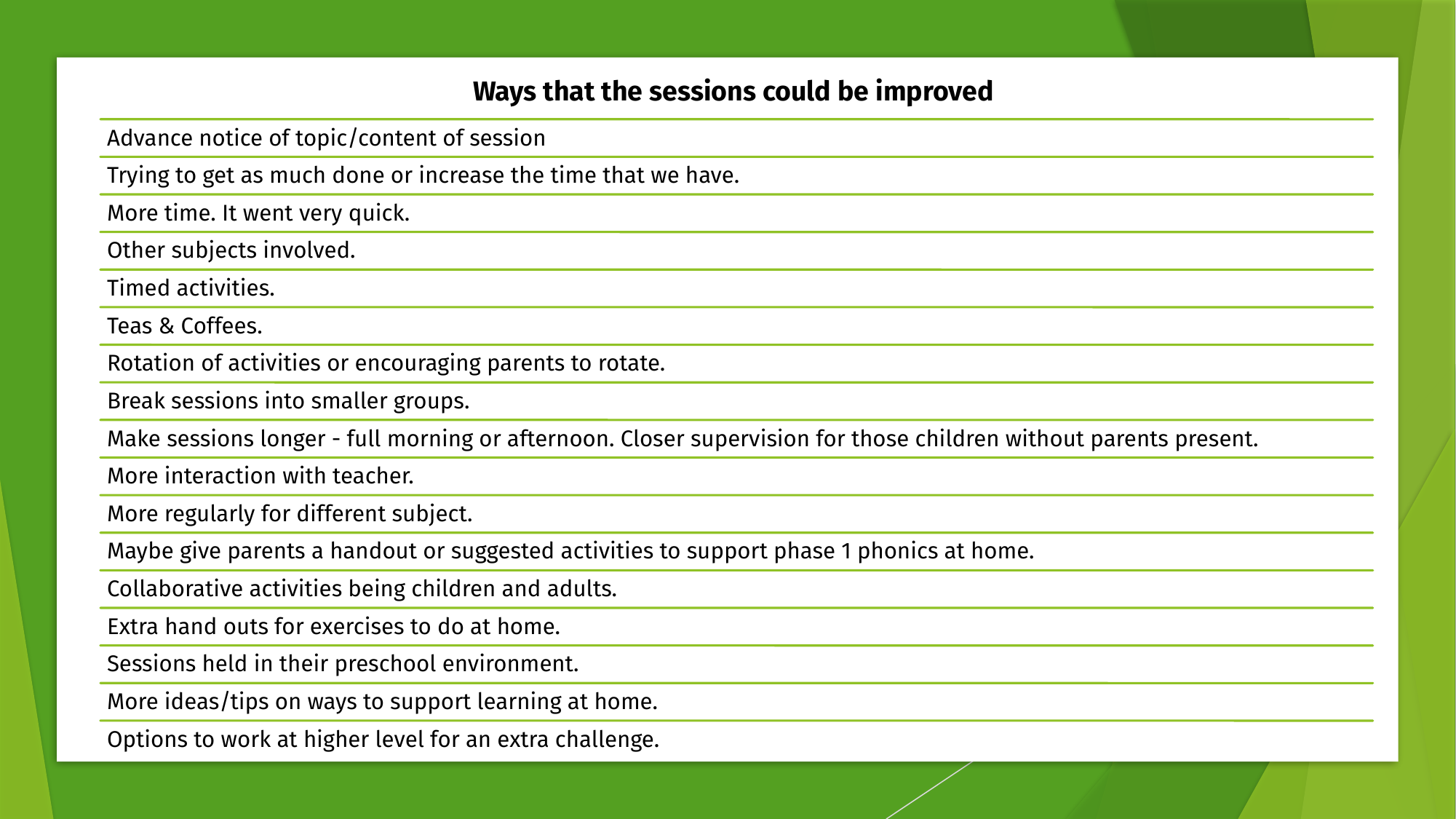

Ways that the sessions could be improved
Advance notice of topic/content of session
Trying to get as much done or increase the time that we have.
More time. It went very quick.
Other subjects involved.
Timed activities.
Teas & Coffees.
Rotation of activities or encouraging parents to rotate.
Break sessions into smaller groups.
Make sessions longer - full morning or afternoon. Closer supervision for those children without parents present.
More interaction with teacher.
More regularly for different subject.
Maybe give parents a handout or suggested activities to support phase 1 phonics at home.
Collaborative activities being children and adults.
Extra hand outs for exercises to do at home.
Sessions held in their preschool environment.
More ideas/tips on ways to support learning at home.
Options to work at higher level for an extra challenge.